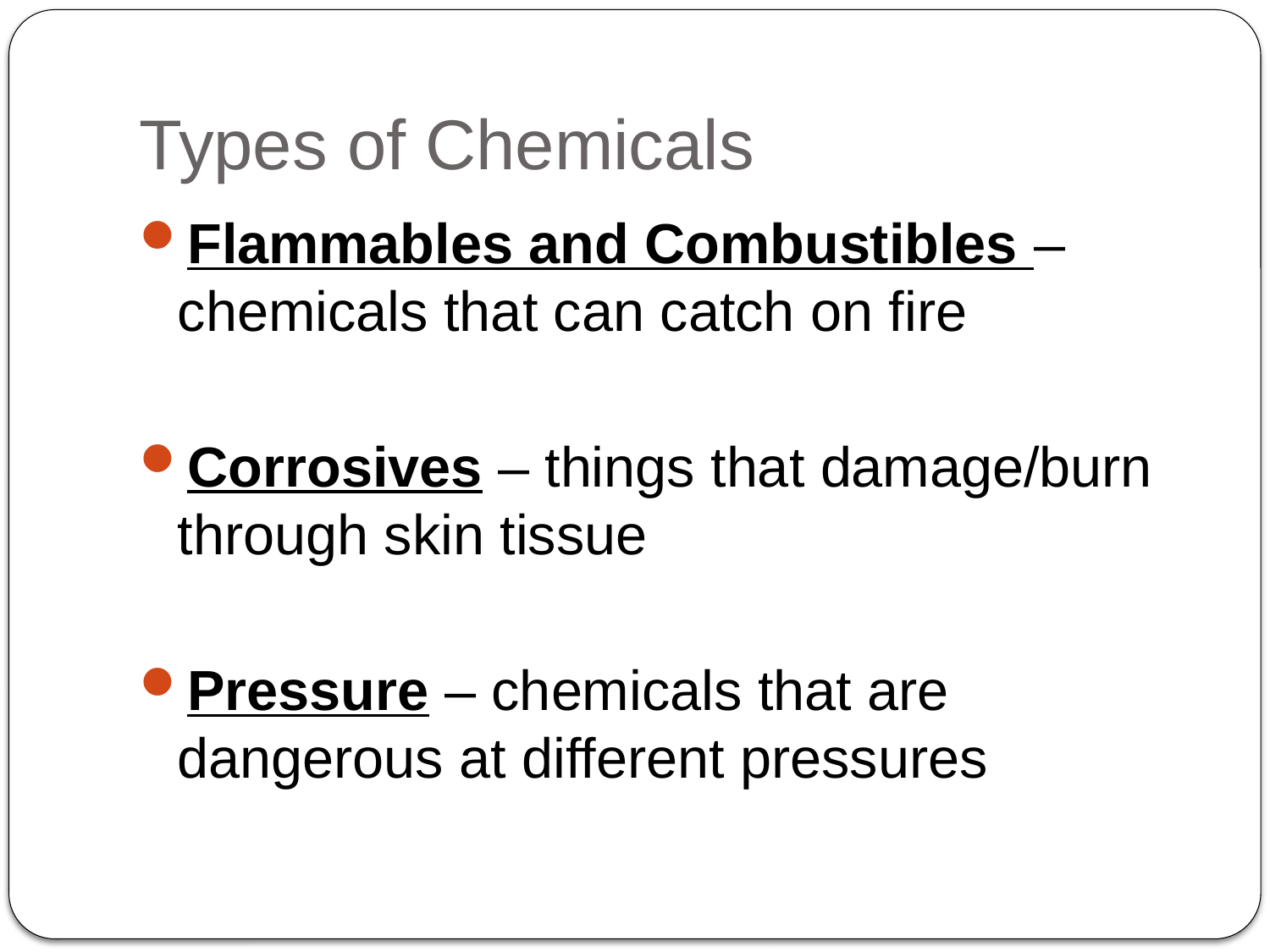

# Types of Chemicals
Flammables and Combustibles – chemicals that can catch on fire

Corrosives – things that damage/burn through skin tissue

Pressure – chemicals that are dangerous at different pressures